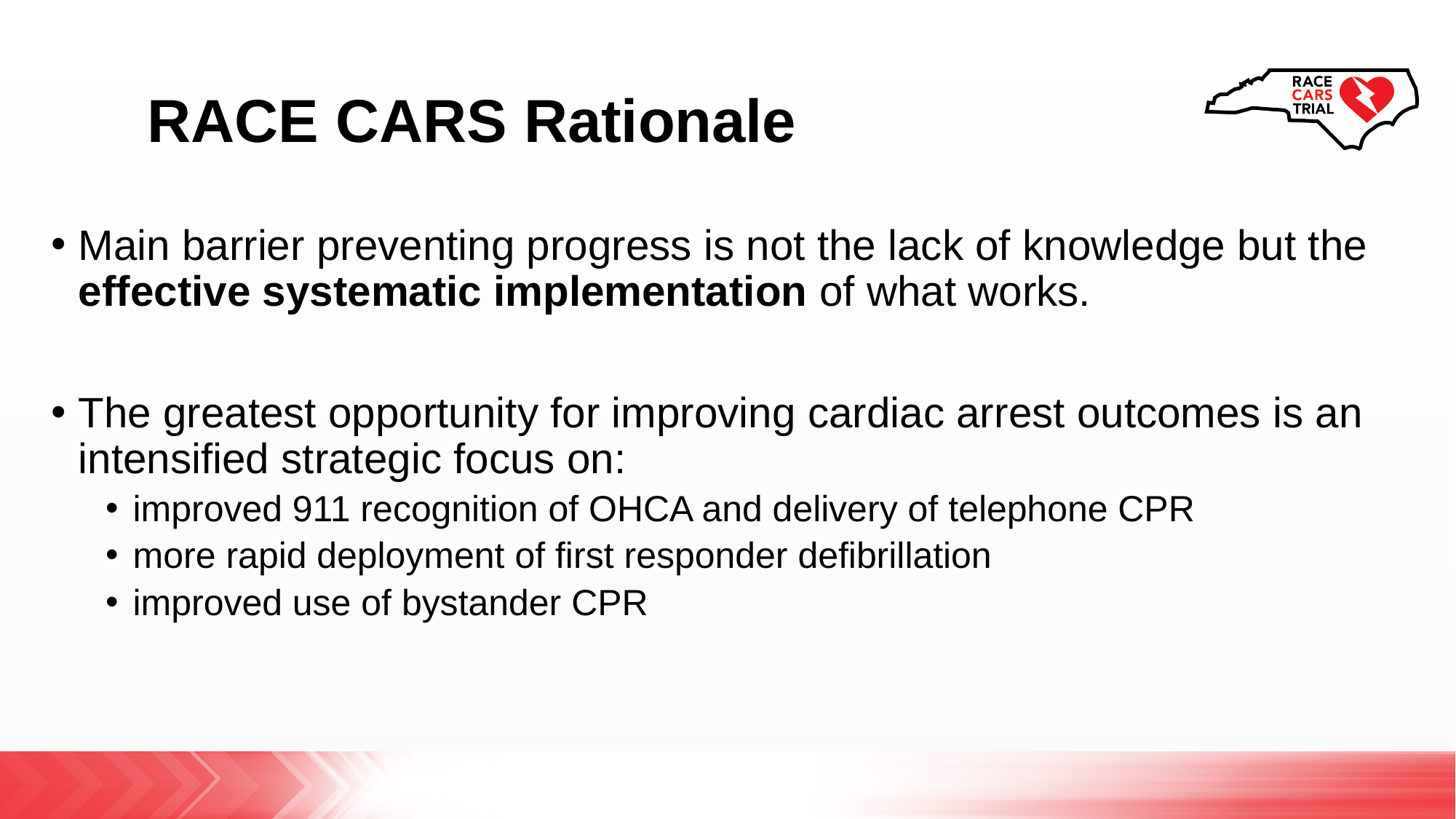

# RACE CARS Rationale
Main barrier preventing progress is not the lack of knowledge but the effective systematic implementation of what works.

The greatest opportunity for improving cardiac arrest outcomes is an intensified strategic focus on:
improved 911 recognition of OHCA and delivery of telephone CPR
more rapid deployment of first responder defibrillation
improved use of bystander CPR